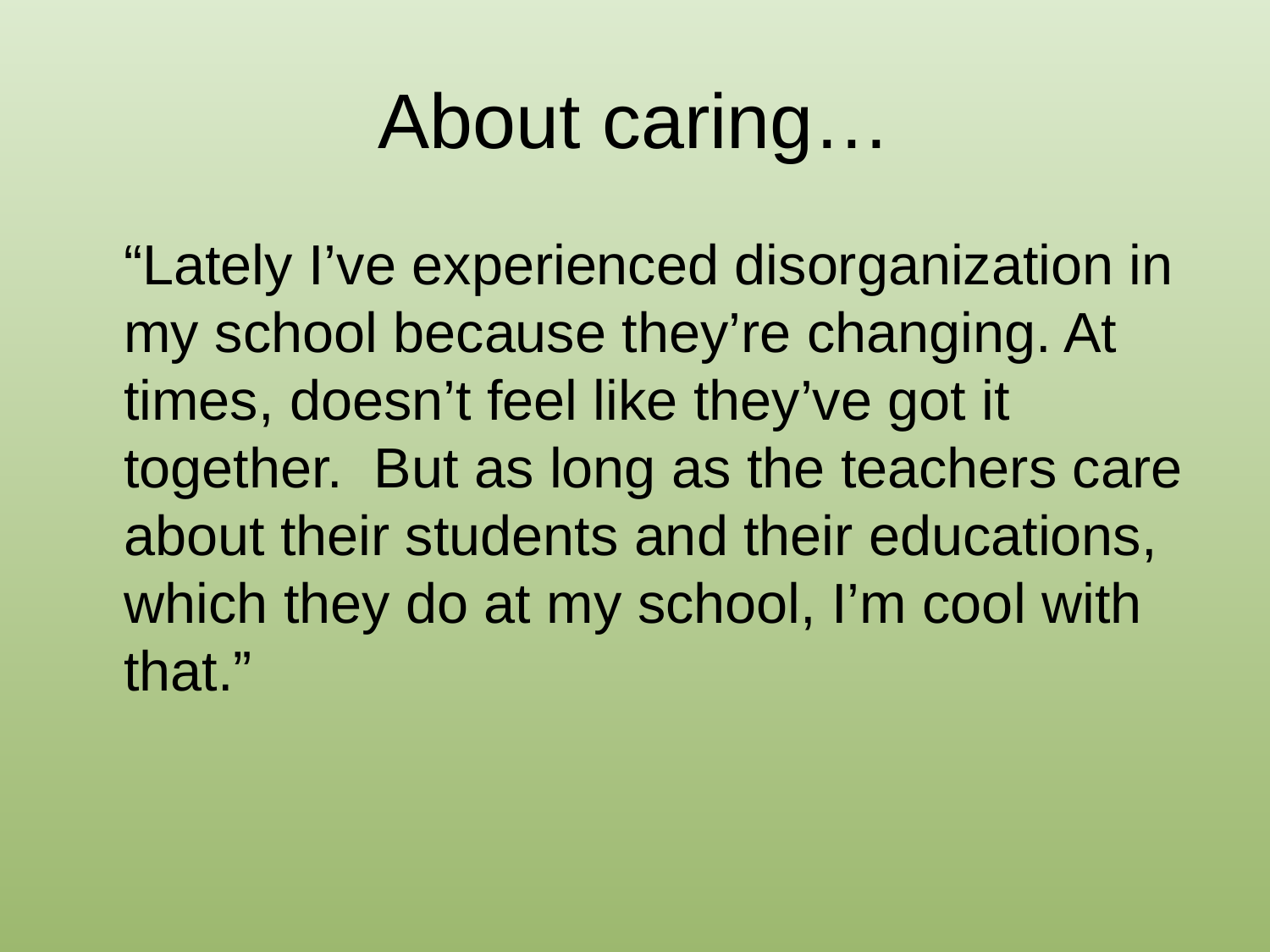

# About caring…
	“Lately I’ve experienced disorganization in my school because they’re changing. At times, doesn’t feel like they’ve got it together.  But as long as the teachers care about their students and their educations, which they do at my school, I’m cool with that.”